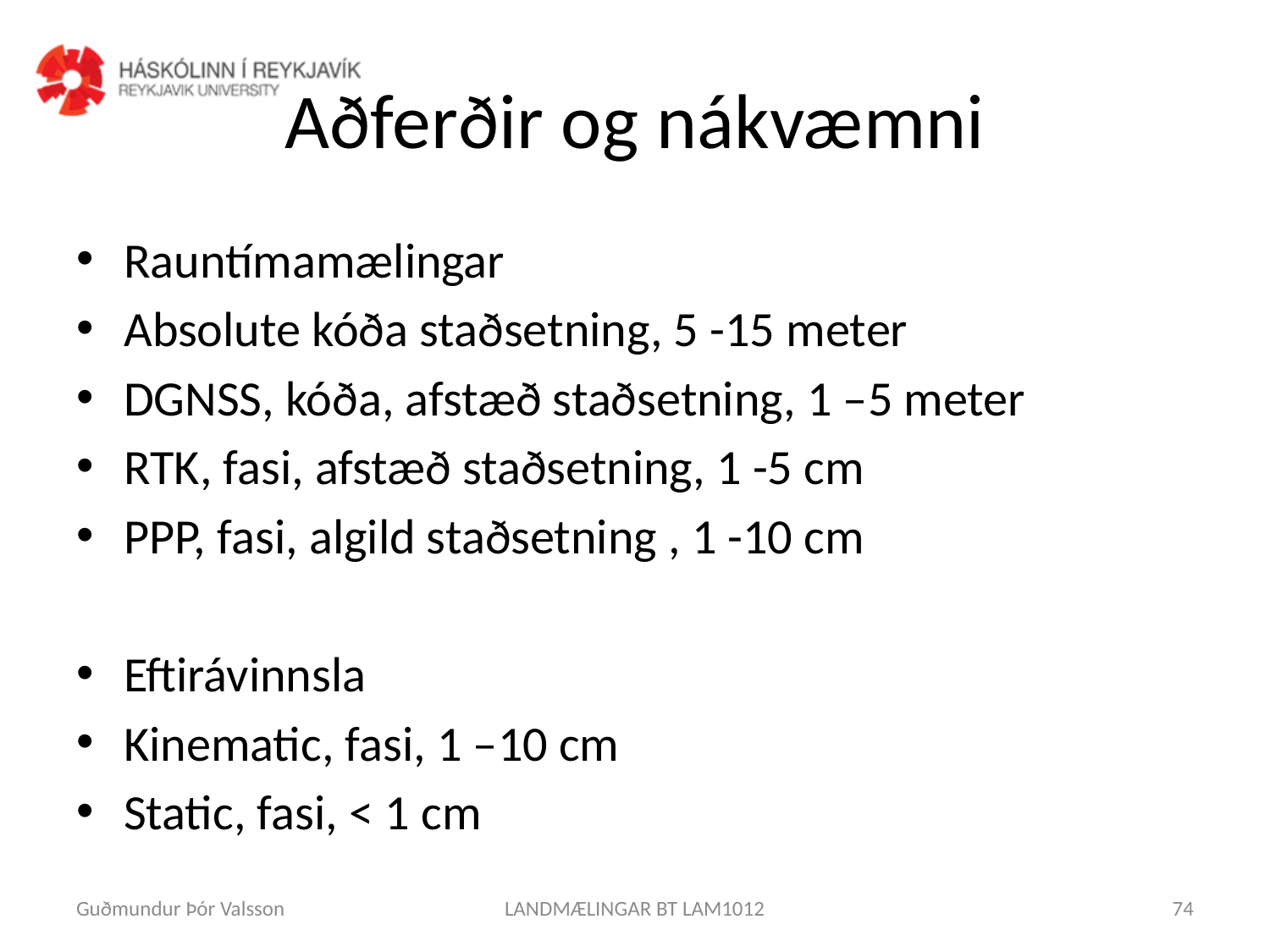

# Aðferðir og nákvæmni
Rauntímamælingar
Absolute kóða staðsetning, 5 -15 meter
DGNSS, kóða, afstæð staðsetning, 1 –5 meter
RTK, fasi, afstæð staðsetning, 1 -5 cm
PPP, fasi, algild staðsetning , 1 -10 cm

Eftirávinnsla
Kinematic, fasi, 1 –10 cm
Static, fasi, < 1 cm

Guðmundur Þór Valsson
LANDMÆLINGAR BT LAM1012
74